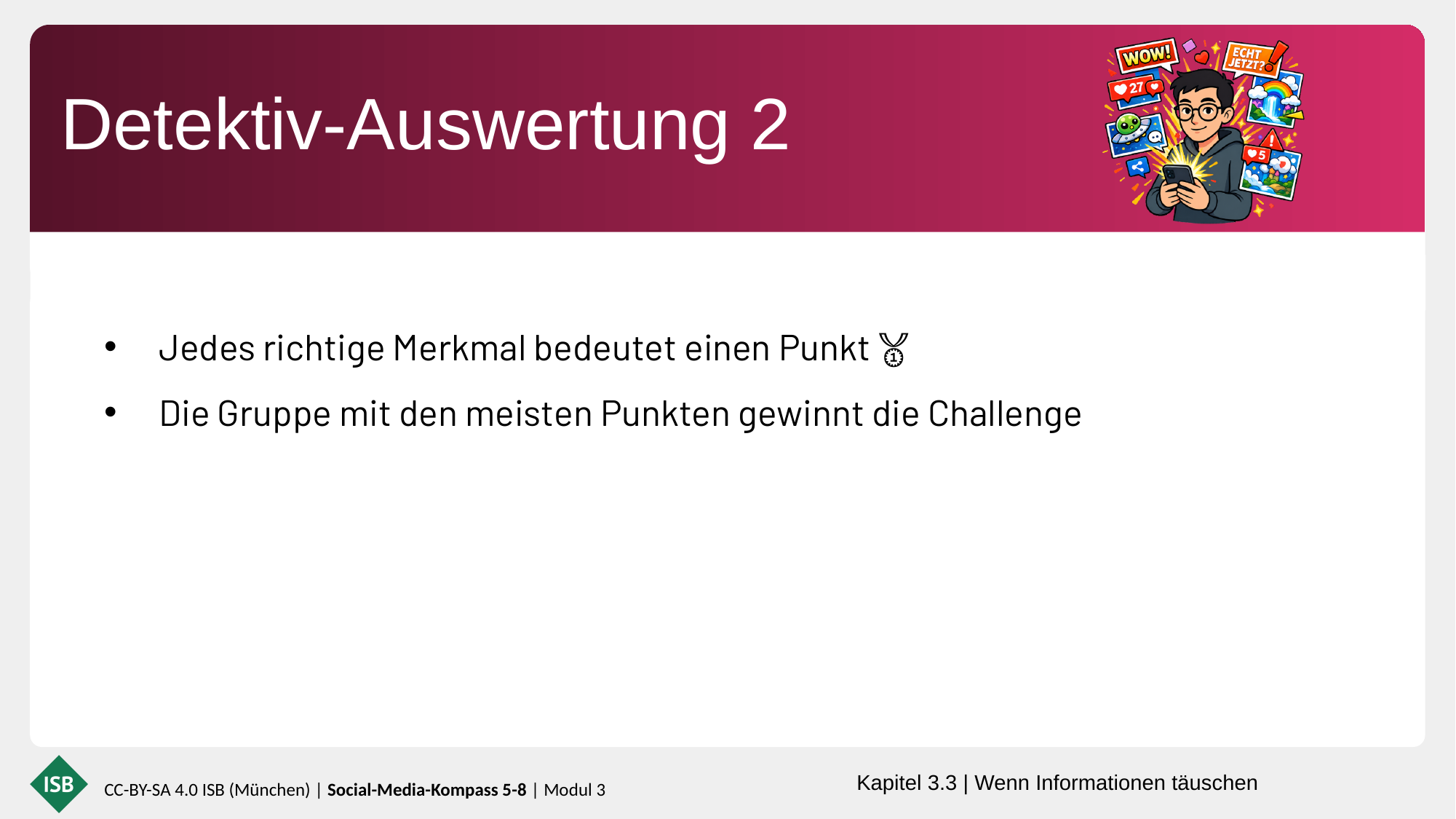

Detektiv-Auswertung 2

Jedes richtige Merkmal bedeutet einen Punkt 🥇
Die Gruppe mit den meisten Punkten gewinnt die Challenge

Kapitel 3.3 | Wenn Informationen täuschen